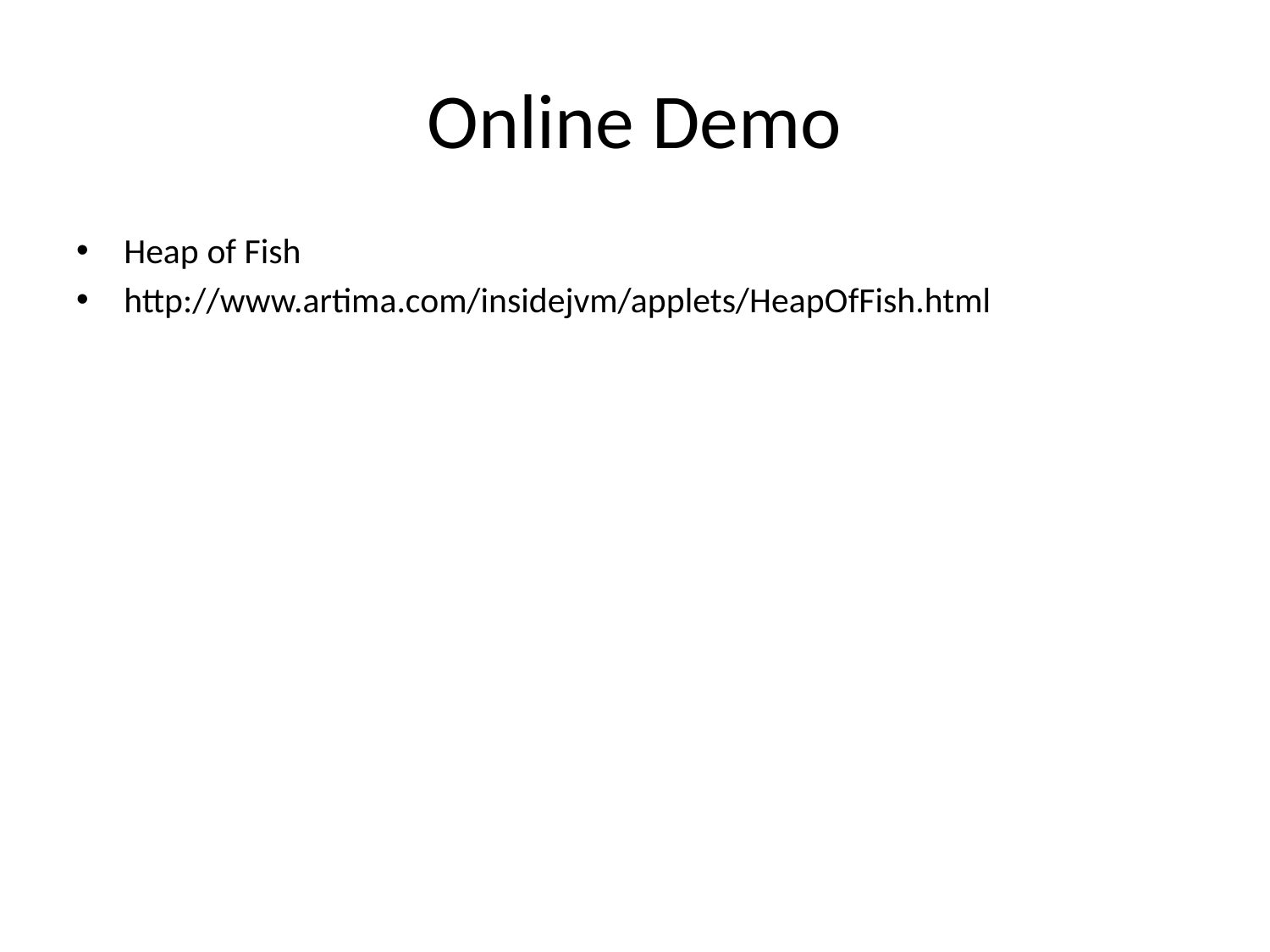

# Online Demo
Heap of Fish
http://www.artima.com/insidejvm/applets/HeapOfFish.html